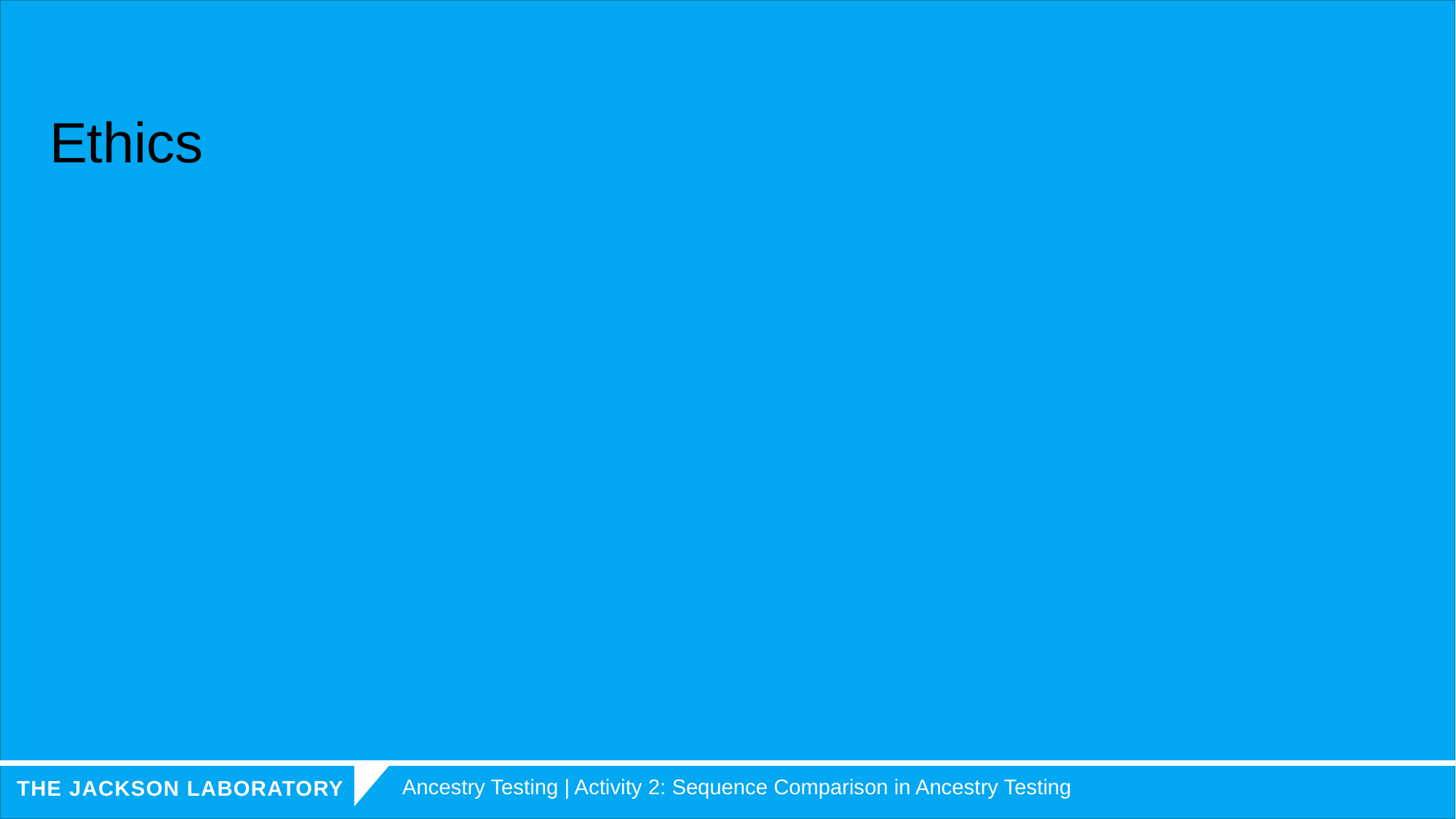

Ethics
Ancestry Testing | Activity 2: Sequence Comparison in Ancestry Testing